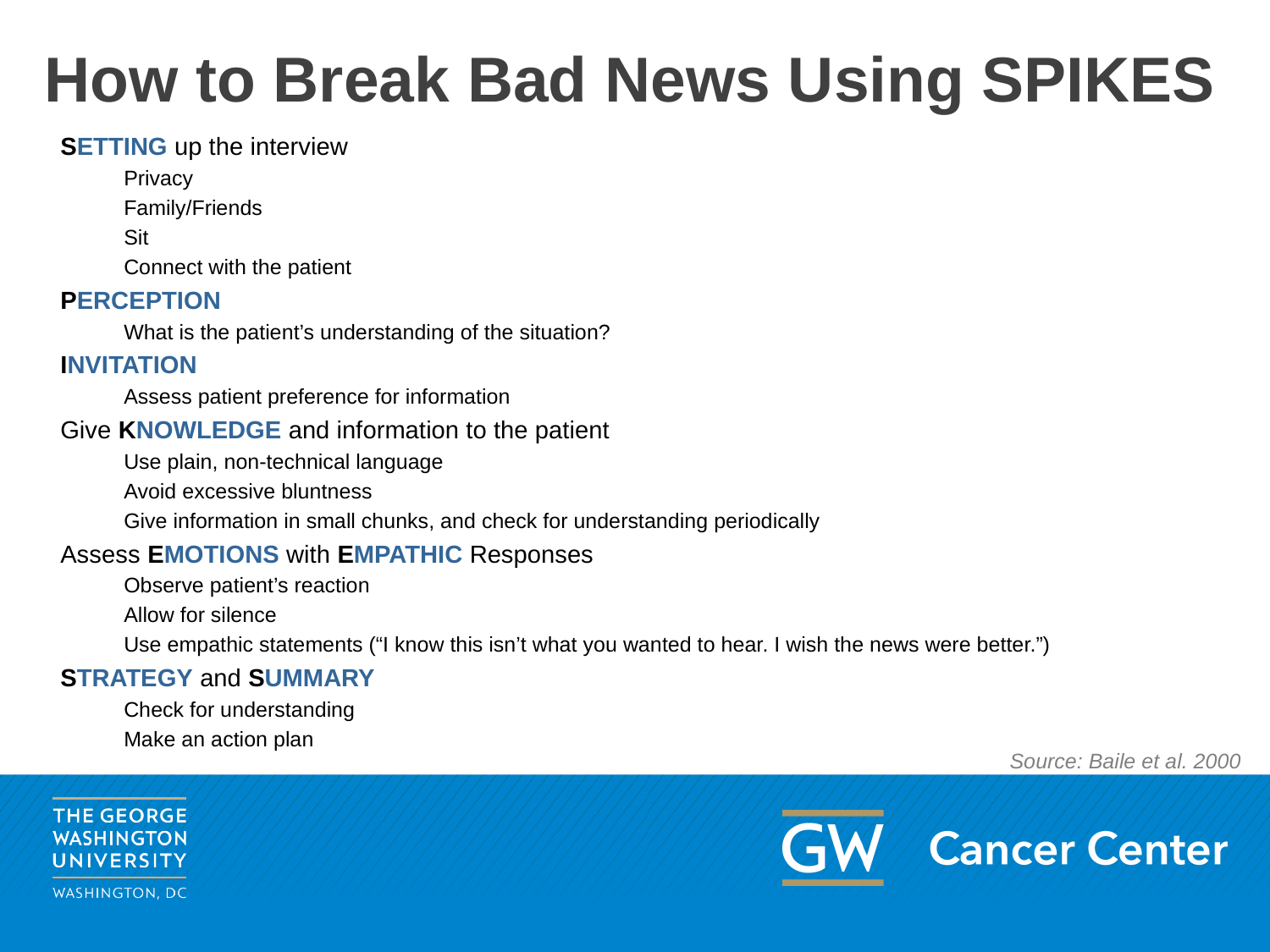

# How to Break Bad News Using SPIKES
SETTING up the interview
Privacy
Family/Friends
Sit
Connect with the patient
PERCEPTION
What is the patient’s understanding of the situation?
INVITATION
Assess patient preference for information
Give KNOWLEDGE and information to the patient
Use plain, non-technical language
Avoid excessive bluntness
Give information in small chunks, and check for understanding periodically
Assess EMOTIONS with EMPATHIC Responses
Observe patient’s reaction
Allow for silence
Use empathic statements (“I know this isn’t what you wanted to hear. I wish the news were better.”)
STRATEGY and SUMMARY
Check for understanding
Make an action plan

Source: Baile et al. 2000